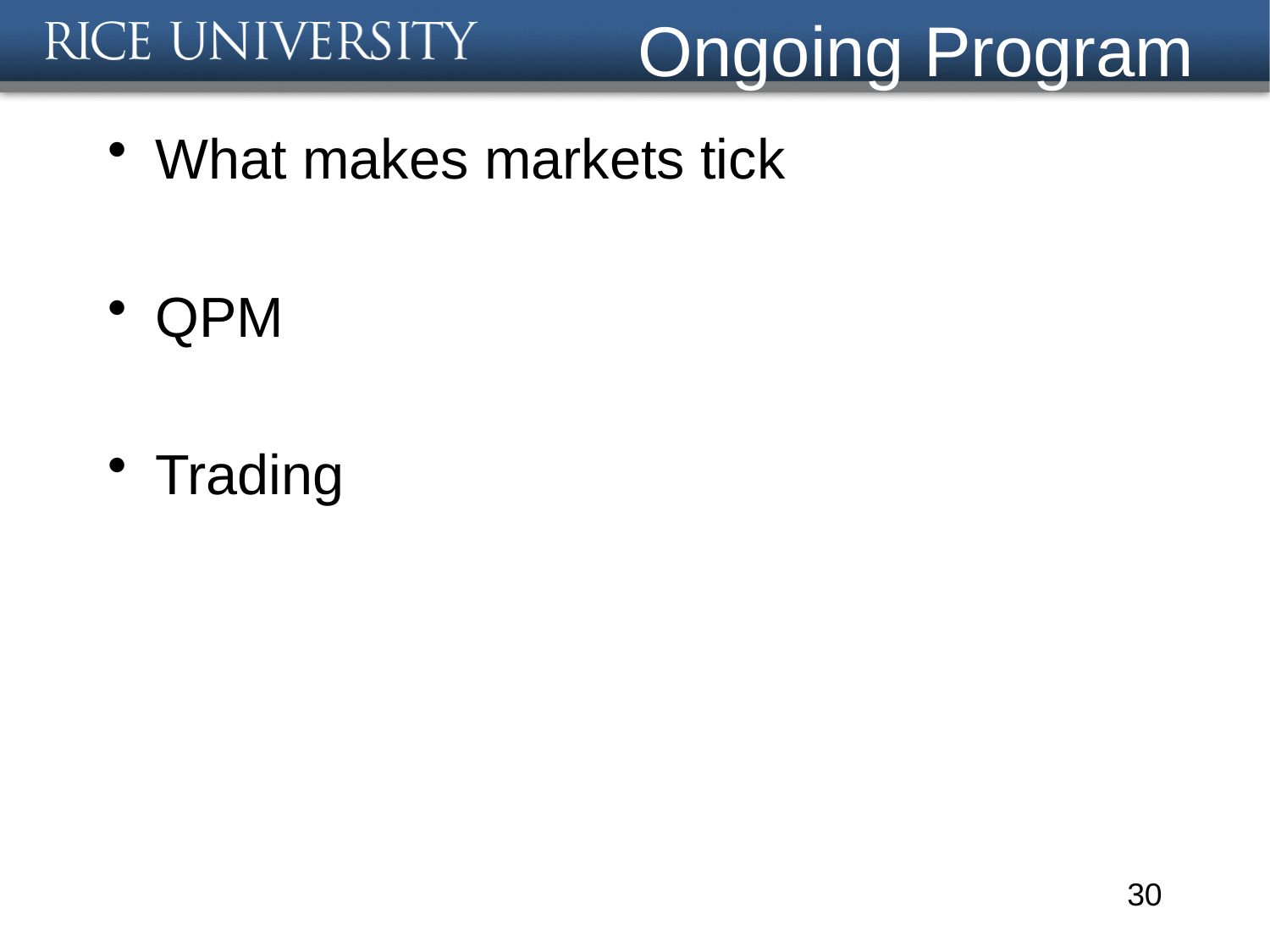

# Ongoing Program
What makes markets tick

QPM

Trading

30